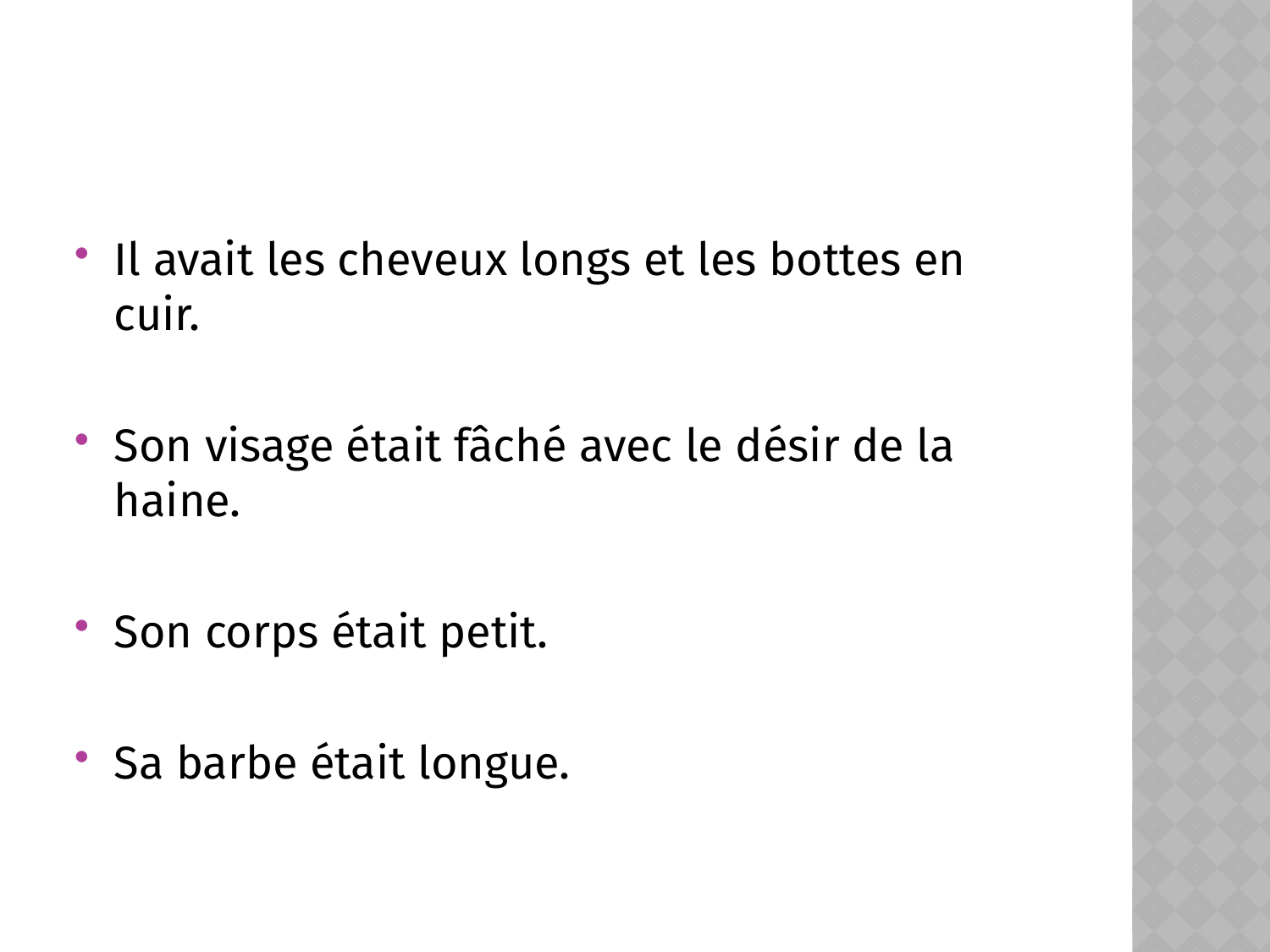

#
Il avait les cheveux longs et les bottes en cuir.

Son visage était fâché avec le désir de la haine.

Son corps était petit.

Sa barbe était longue.